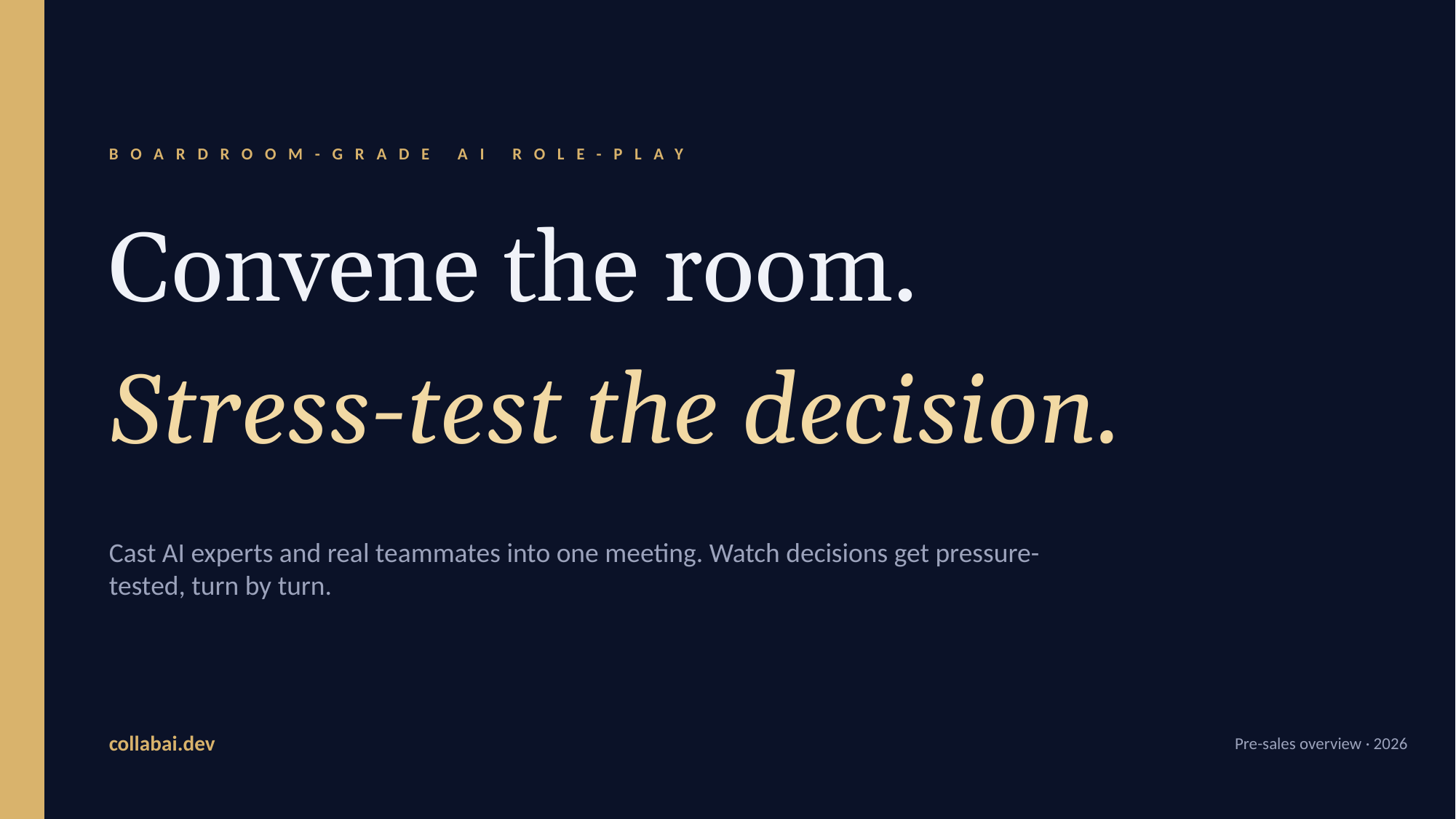

BOARDROOM-GRADE AI ROLE-PLAY
Convene the room.
Stress-test the decision.
Cast AI experts and real teammates into one meeting. Watch decisions get pressure-tested, turn by turn.
collabai.dev
Pre-sales overview · 2026